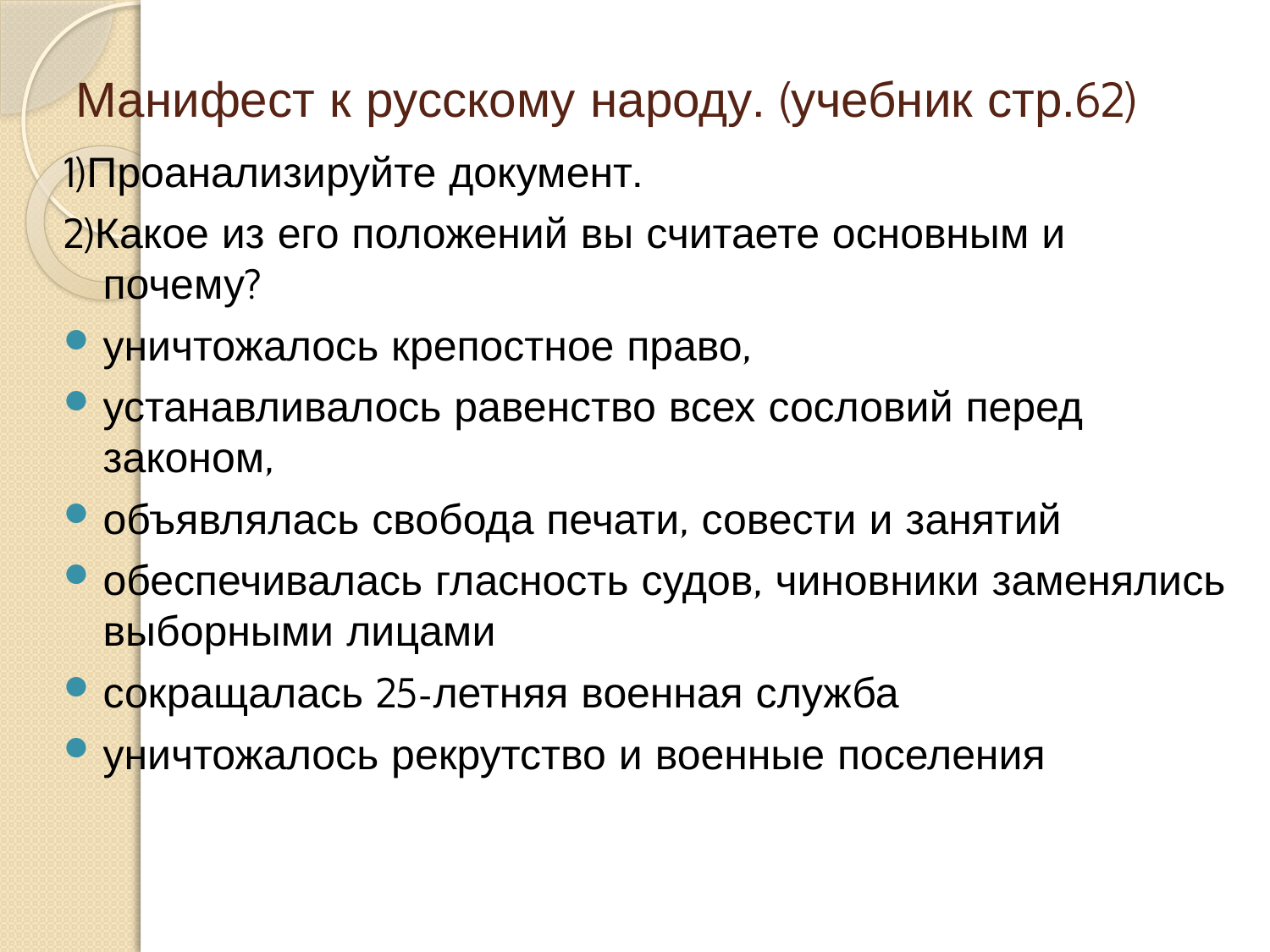

# Манифест к русскому народу. (учебник стр.62)
1)Проанализируйте документ.
2)Какое из его положений вы считаете основным и почему?
уничтожалось крепостное право,
устанавливалось равенство всех сословий перед законом,
объявлялась свобода печати, совести и занятий
обеспечивалась гласность судов, чиновники заменялись выборными лицами
сокращалась 25-летняя военная служба
уничтожалось рекрутство и военные поселения